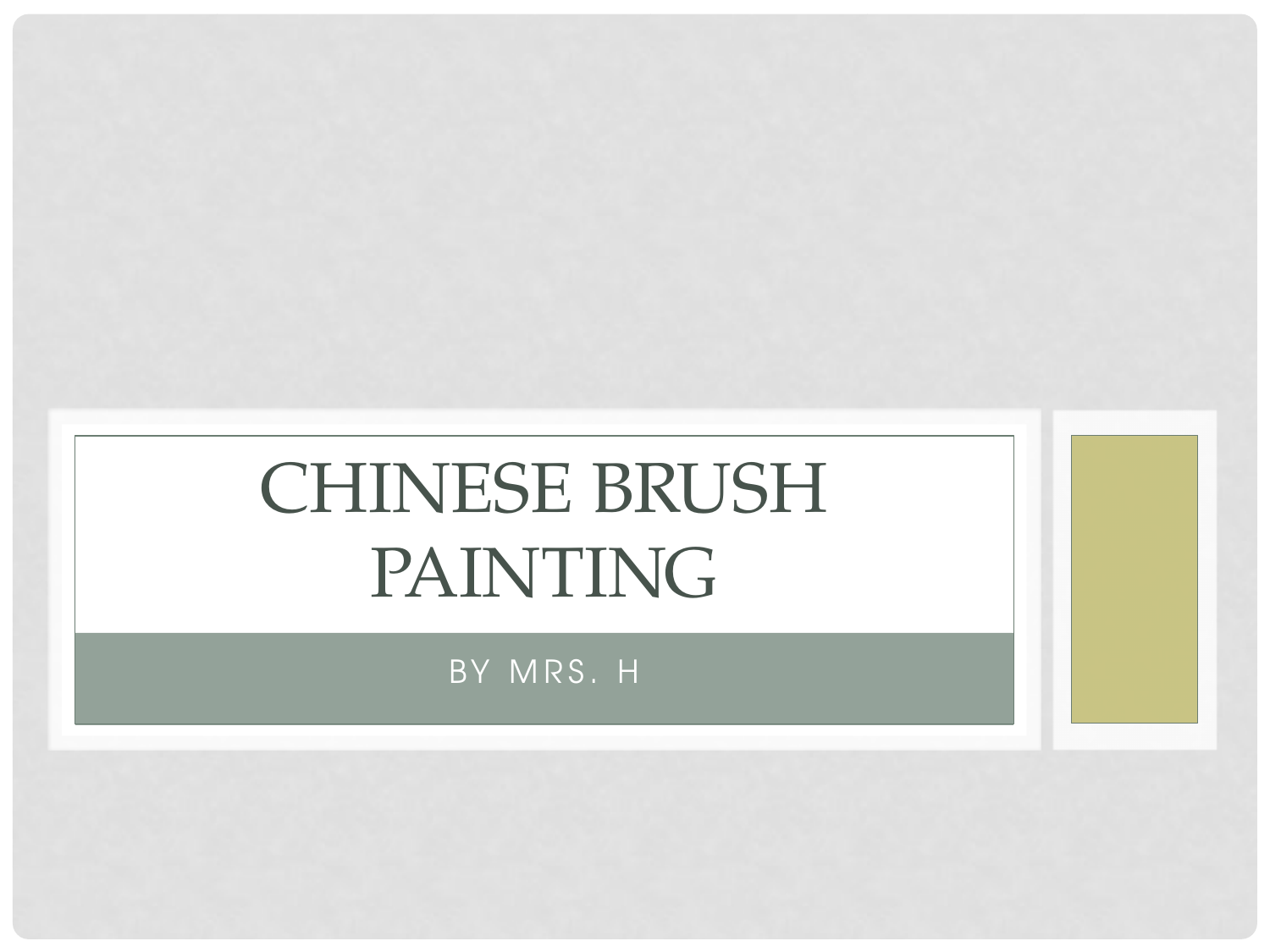

# Chinese brush painting
by mrs. h